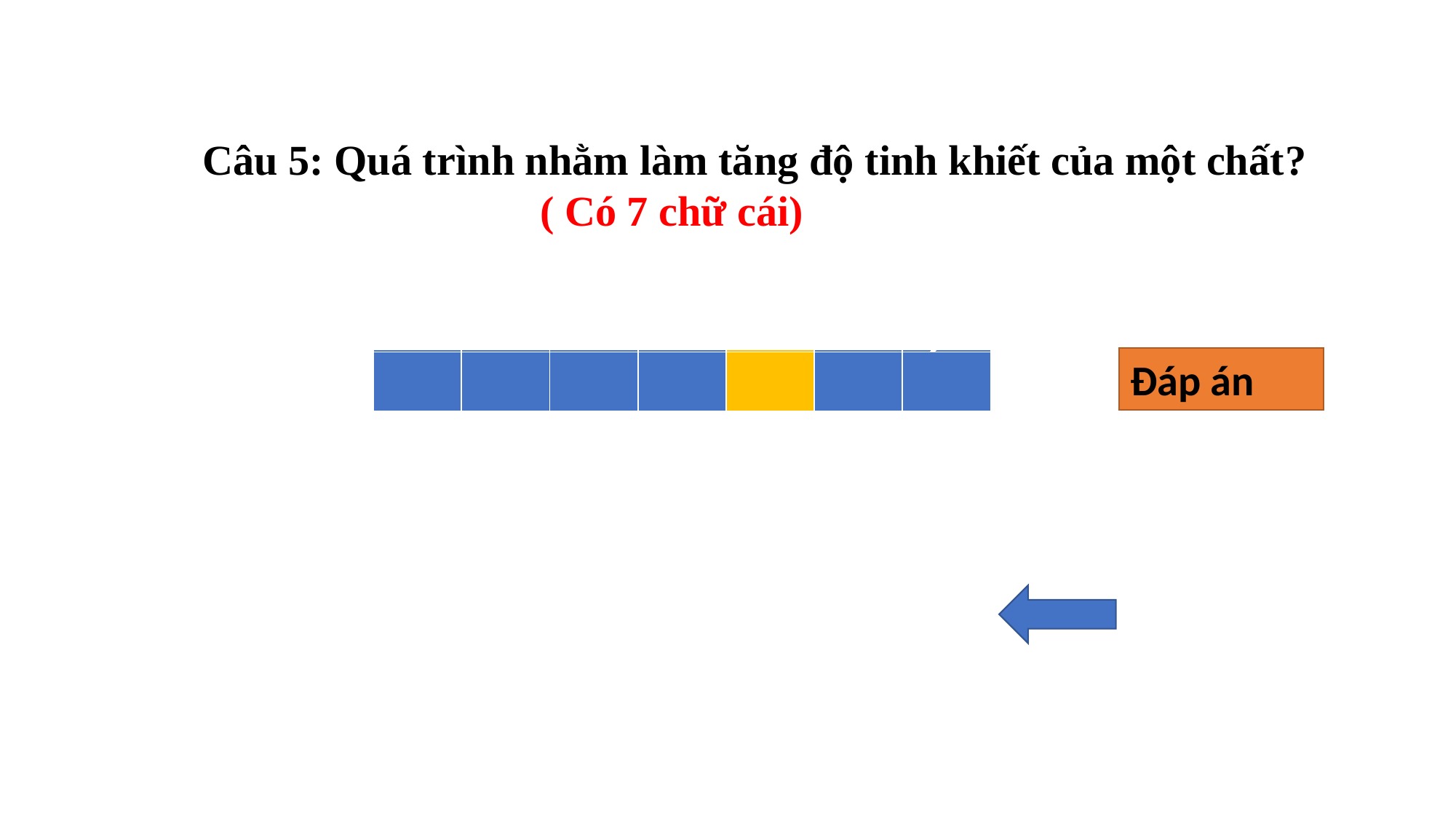

Câu 5: Quá trình nhằm làm tăng độ tinh khiết của một chất?
                                ( Có 7 chữ cái)

Đáp án
| T | I | N | H | C | H | Ế |
| --- | --- | --- | --- | --- | --- | --- |
|  |  |  |  |  |  |  |
| --- | --- | --- | --- | --- | --- | --- |